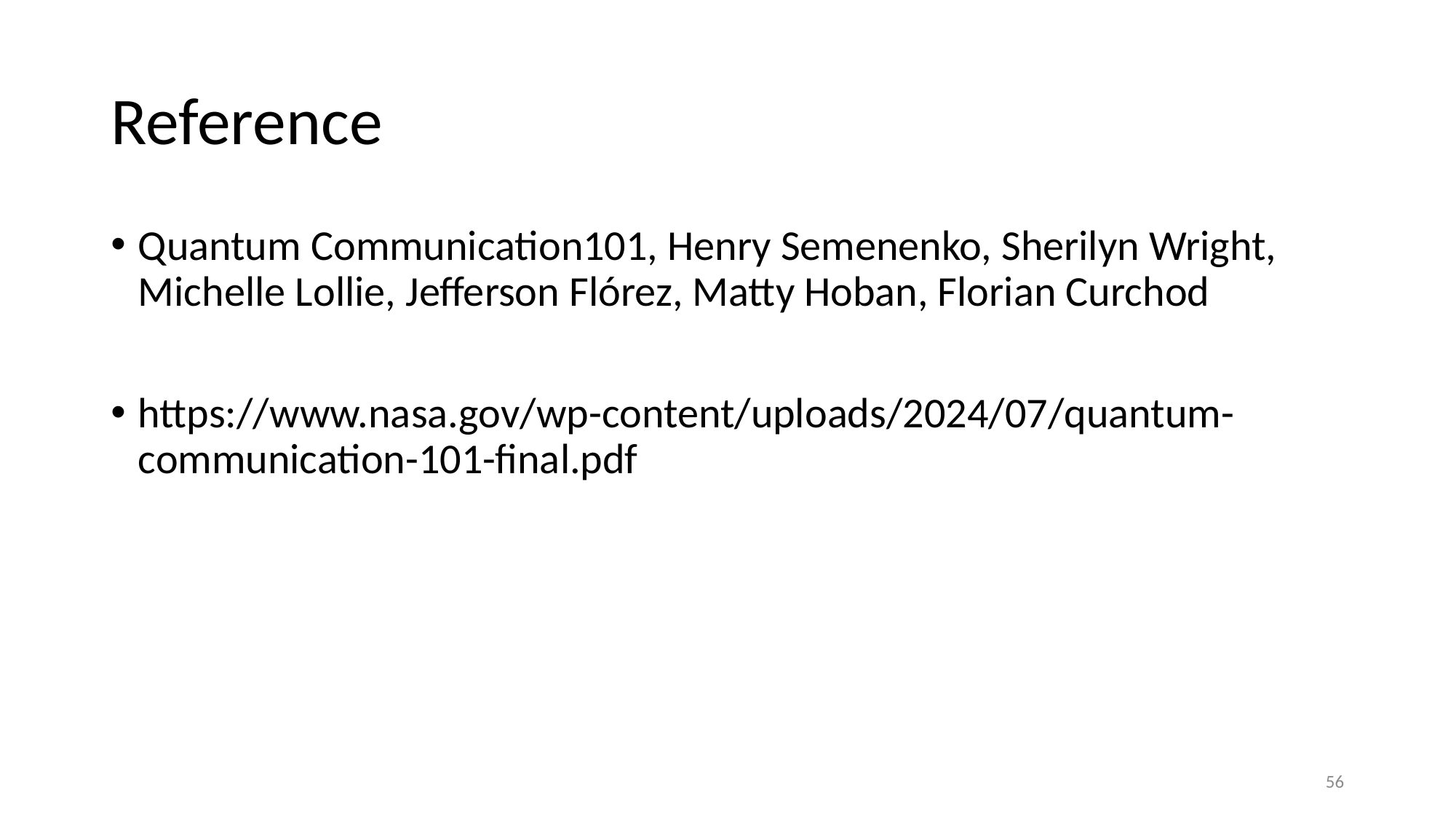

# Reference
Quantum Communication101, Henry Semenenko, Sherilyn Wright, Michelle Lollie, Jefferson Flórez, Matty Hoban, Florian Curchod

https://www.nasa.gov/wp-content/uploads/2024/07/quantum-communication-101-final.pdf

56